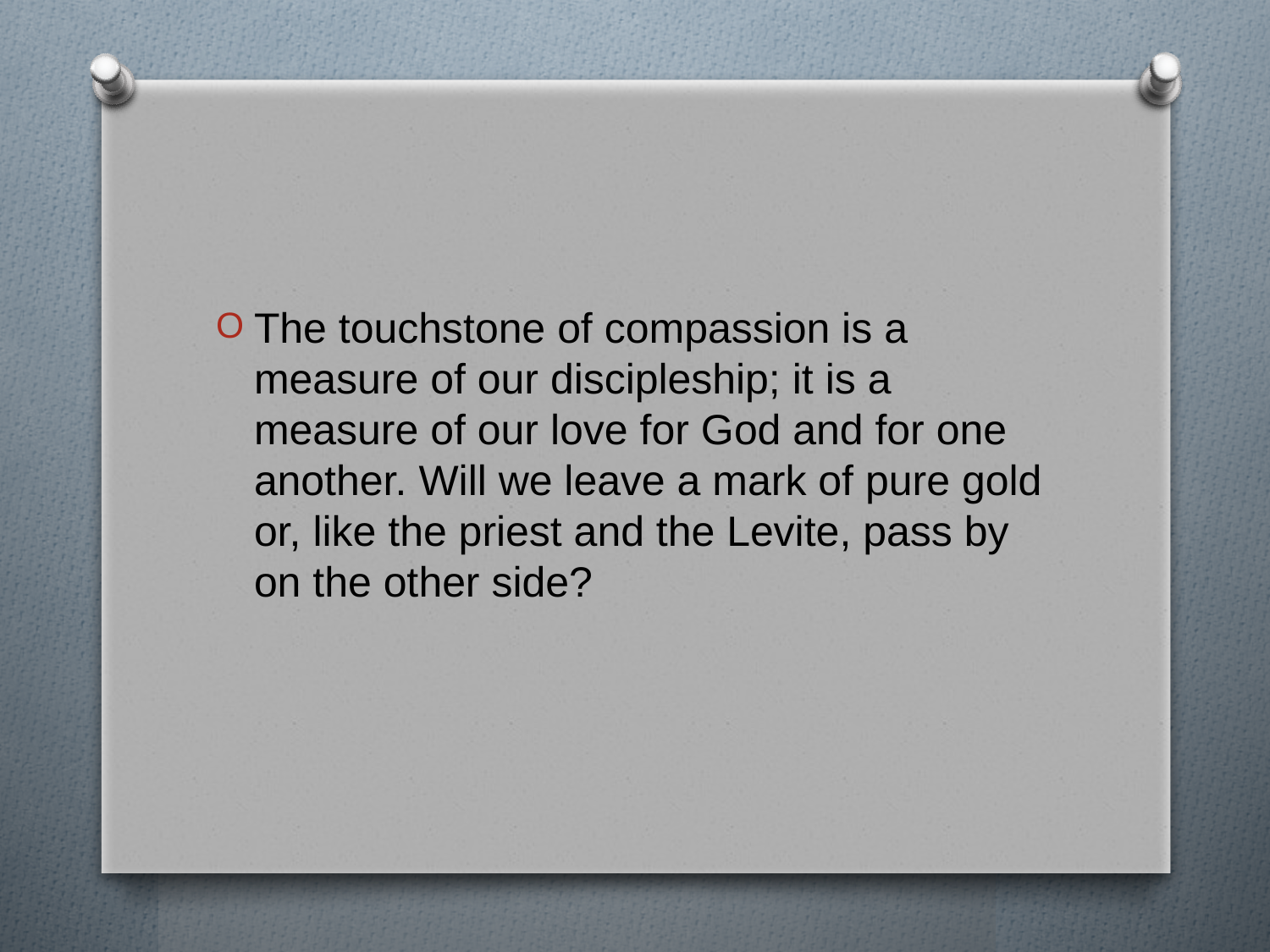

The touchstone of compassion is a measure of our discipleship; it is a measure of our love for God and for one another. Will we leave a mark of pure gold or, like the priest and the Levite, pass by on the other side?